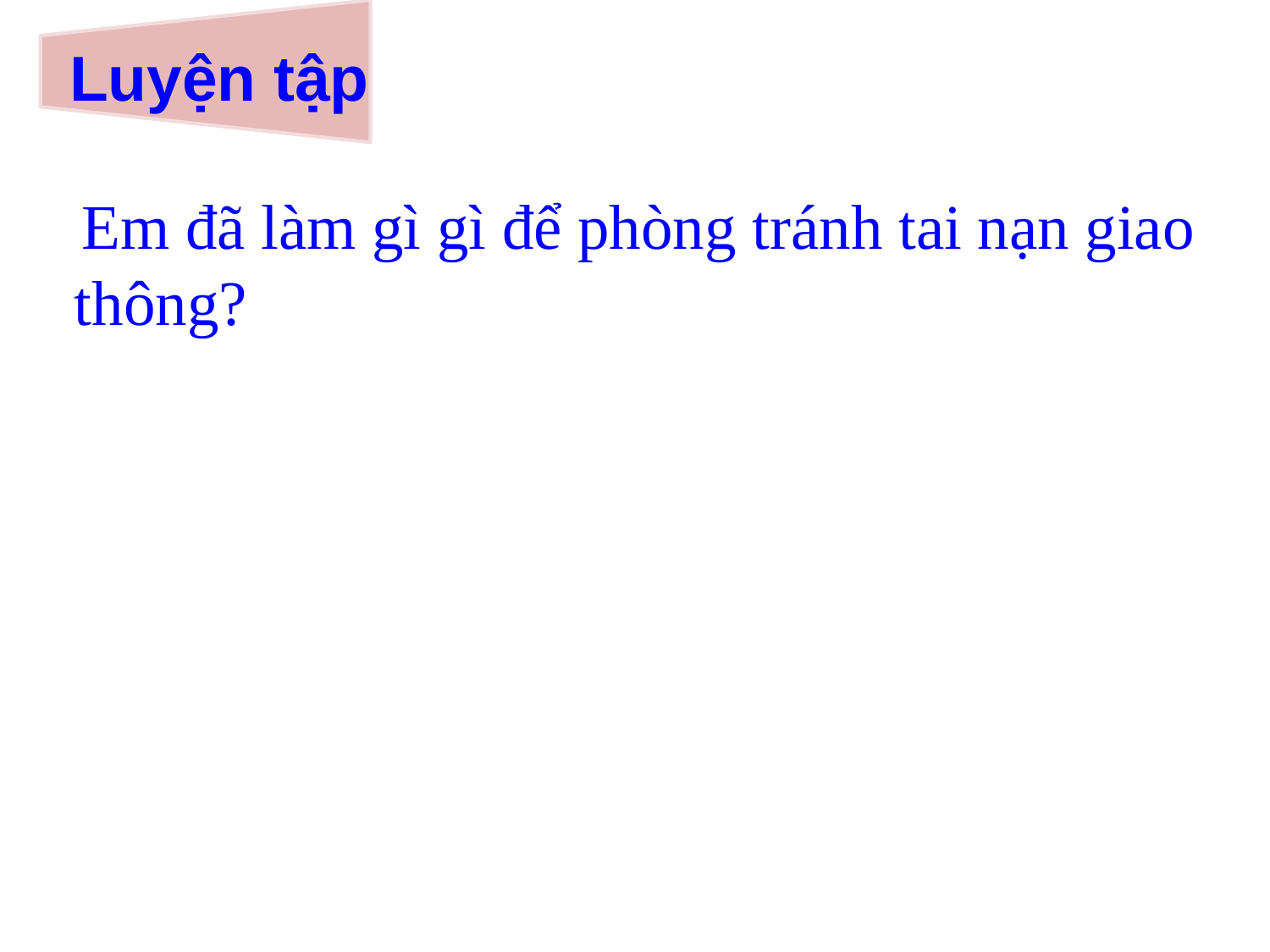

# Luyện tập
 Em đã làm gì gì để phòng tránh tai nạn giao thông?